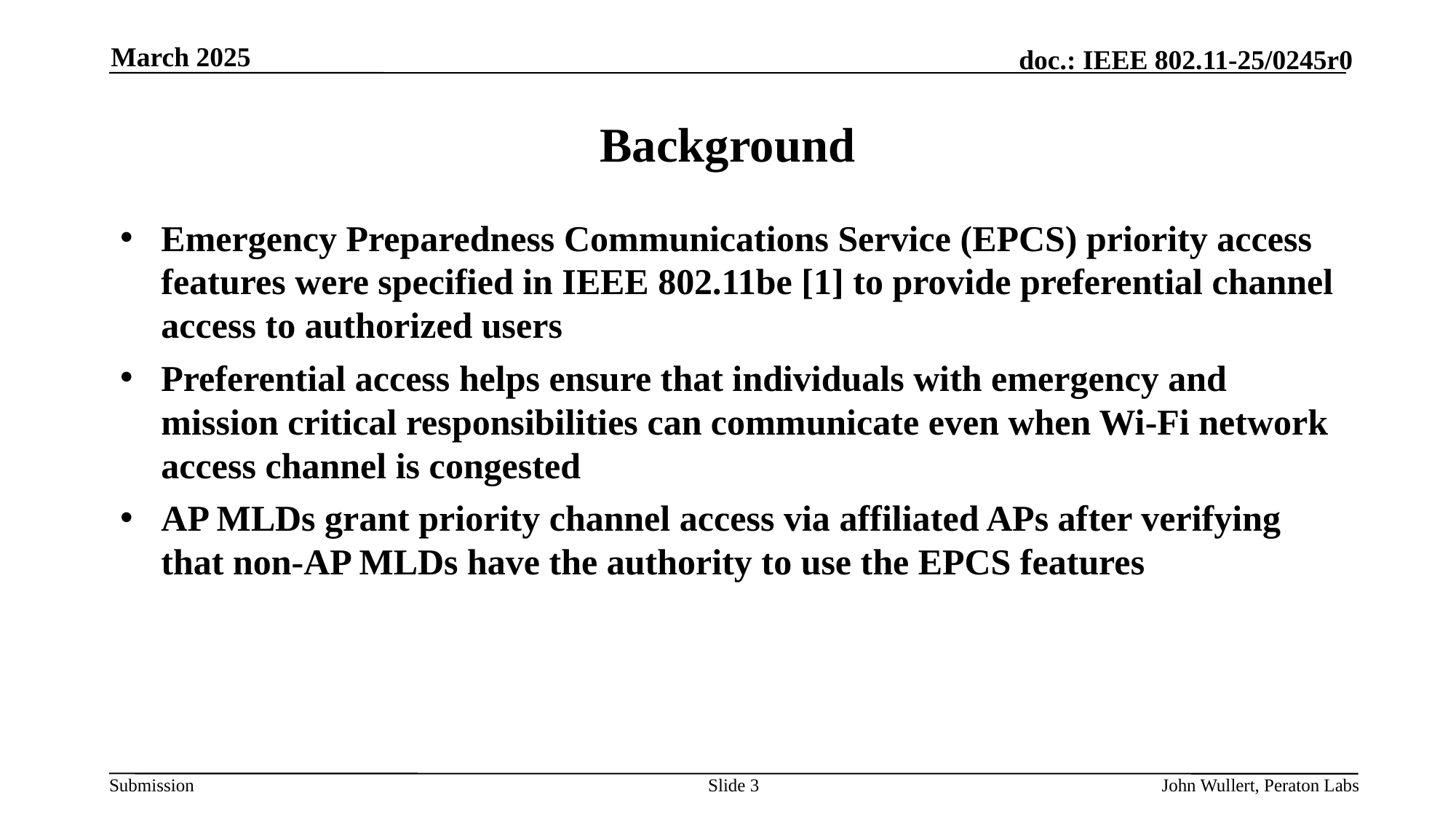

March 2025
# Background
Emergency Preparedness Communications Service (EPCS) priority access features were specified in IEEE 802.11be [1] to provide preferential channel access to authorized users
Preferential access helps ensure that individuals with emergency and mission critical responsibilities can communicate even when Wi-Fi network access channel is congested
AP MLDs grant priority channel access via affiliated APs after verifying that non-AP MLDs have the authority to use the EPCS features

Slide 3
John Wullert, Peraton Labs